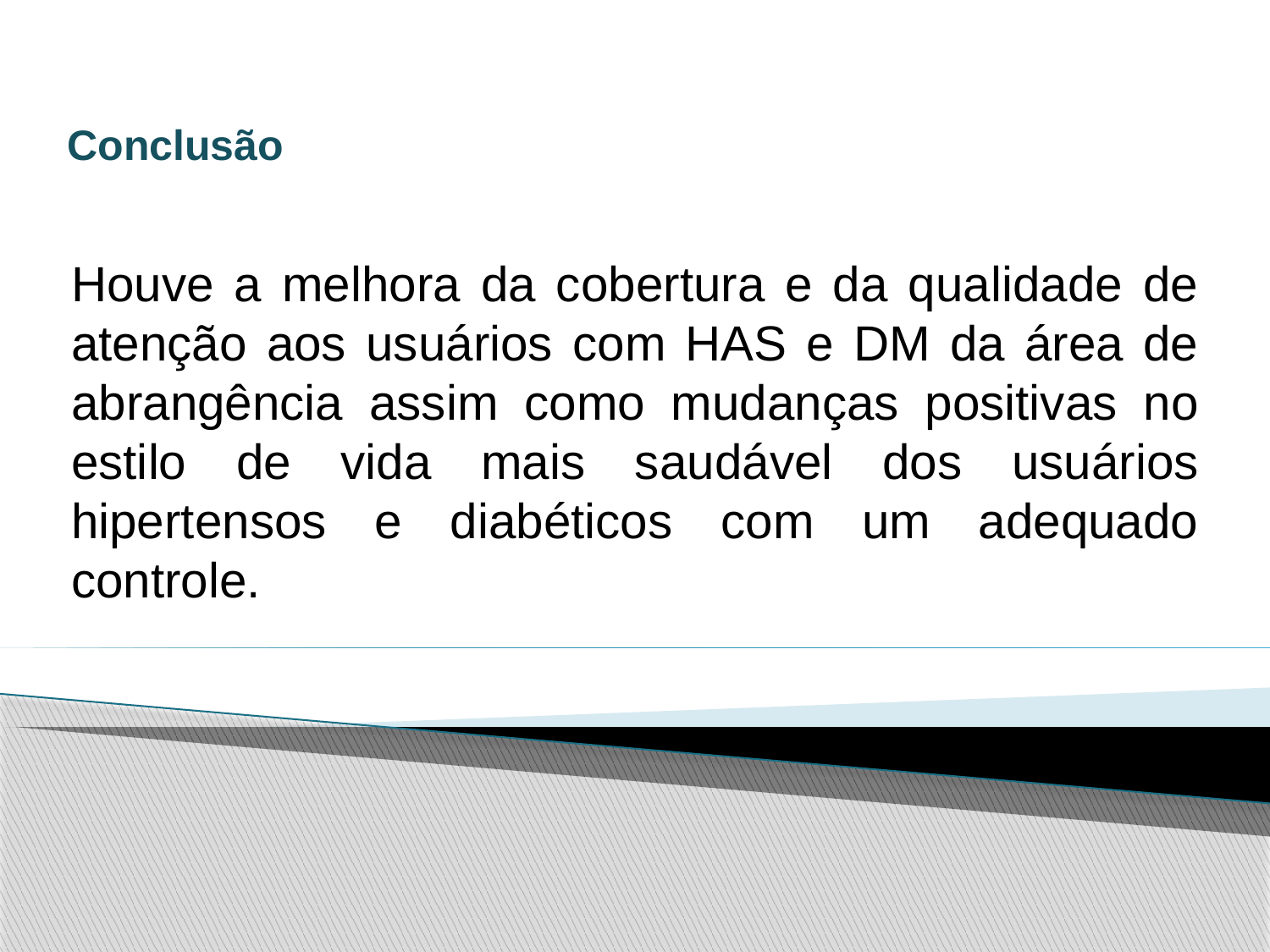

# Conclusão
Houve a melhora da cobertura e da qualidade de atenção aos usuários com HAS e DM da área de abrangência assim como mudanças positivas no estilo de vida mais saudável dos usuários hipertensos e diabéticos com um adequado controle.